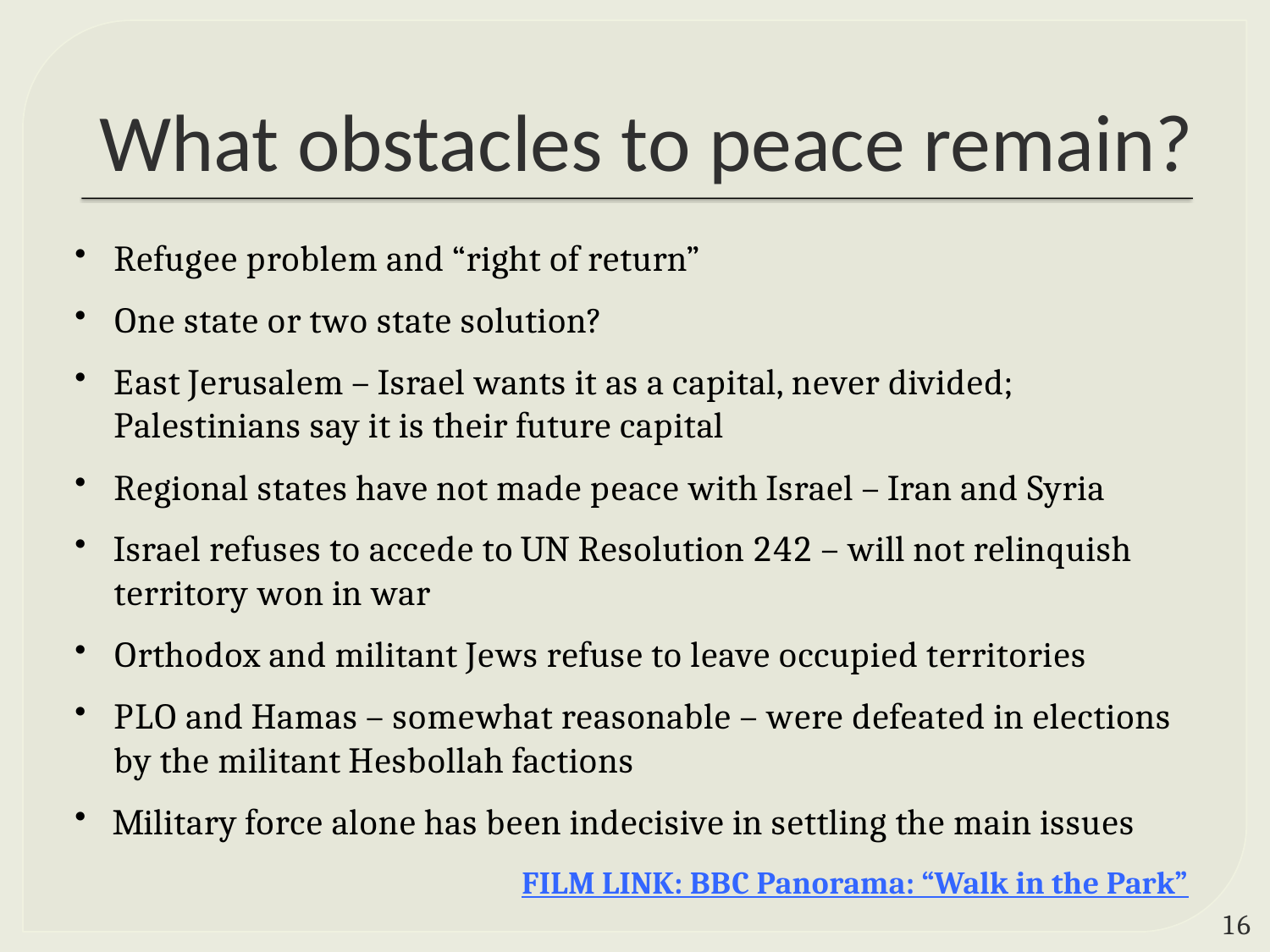

# What obstacles to peace remain?
Refugee problem and “right of return”
One state or two state solution?
East Jerusalem – Israel wants it as a capital, never divided; Palestinians say it is their future capital
Regional states have not made peace with Israel – Iran and Syria
Israel refuses to accede to UN Resolution 242 – will not relinquish territory won in war
Orthodox and militant Jews refuse to leave occupied territories
PLO and Hamas – somewhat reasonable – were defeated in elections by the militant Hesbollah factions
Military force alone has been indecisive in settling the main issues
FILM LINK: BBC Panorama: “Walk in the Park”
16